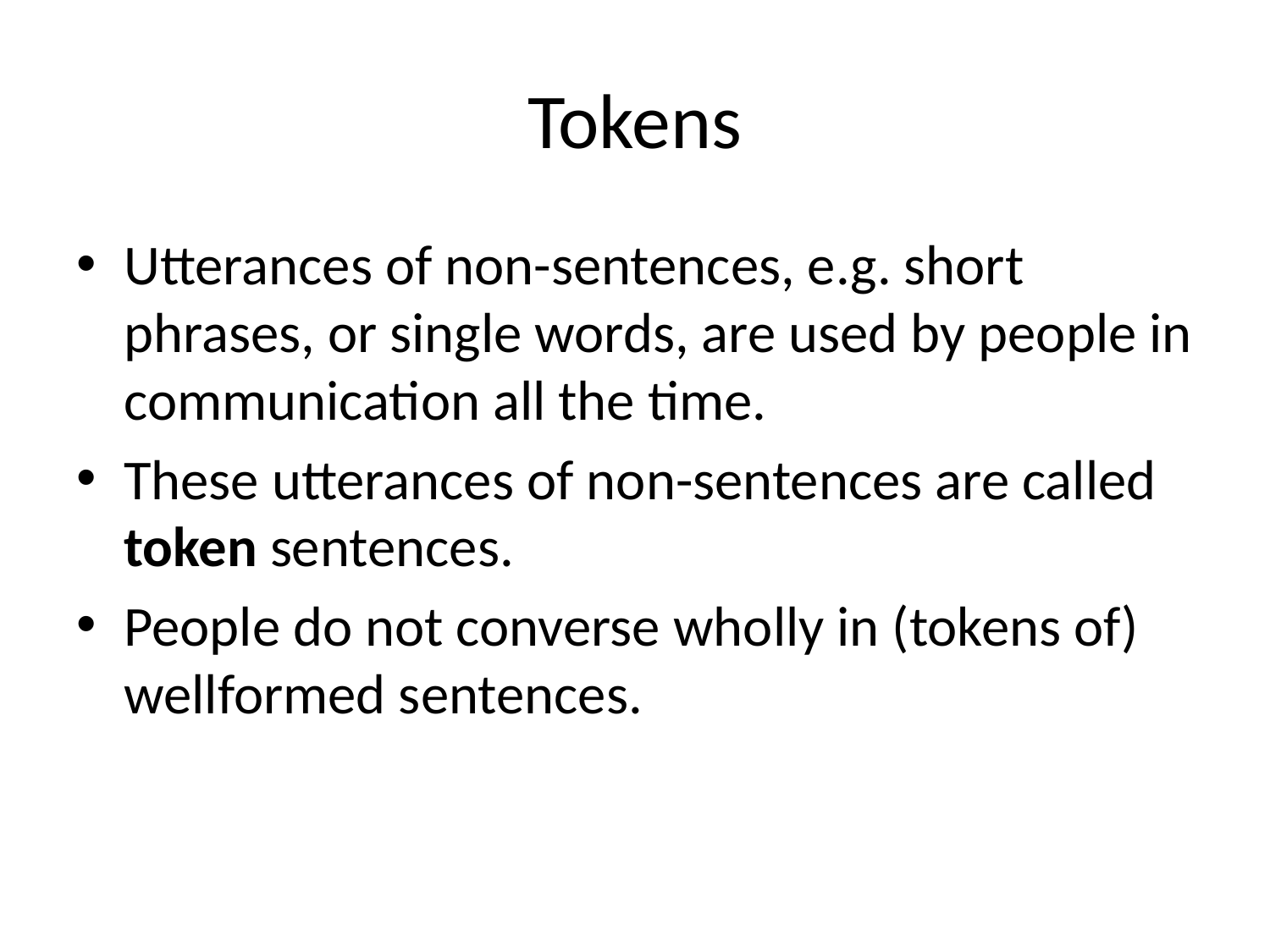

# Tokens
Utterances of non-sentences, e.g. short phrases, or single words, are used by people in communication all the time.
These utterances of non-sentences are called token sentences.
People do not converse wholly in (tokens of) wellformed sentences.